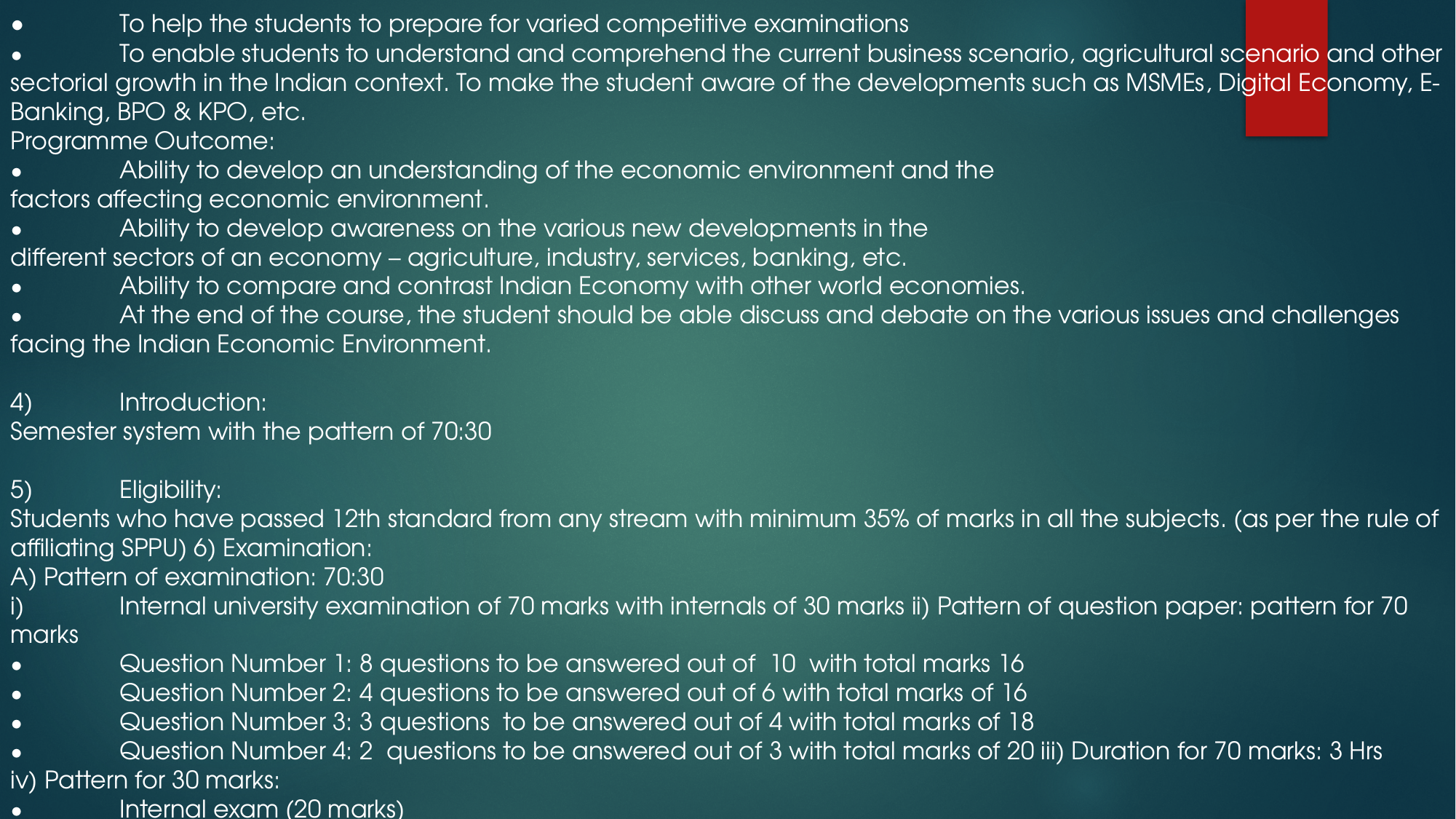

•	To help the students to prepare for varied competitive examinations
•	To enable students to understand and comprehend the current business scenario, agricultural scenario and other sectorial growth in the Indian context. To make the student aware of the developments such as MSMEs, Digital Economy, E-Banking, BPO & KPO, etc.
Programme Outcome:
•	Ability to develop an understanding of the economic environment and the
factors affecting economic environment.
•	Ability to develop awareness on the various new developments in the
different sectors of an economy – agriculture, industry, services, banking, etc.
•	Ability to compare and contrast Indian Economy with other world economies.
•	At the end of the course, the student should be able discuss and debate on the various issues and challenges facing the Indian Economic Environment.

4)	Introduction:
Semester system with the pattern of 70:30

5)	Eligibility:
Students who have passed 12th standard from any stream with minimum 35% of marks in all the subjects. (as per the rule of affiliating SPPU) 6) Examination:
A) Pattern of examination: 70:30
i) 	Internal university examination of 70 marks with internals of 30 marks ii) Pattern of question paper: pattern for 70 marks
•	Question Number 1: 8 questions to be answered out of  10  with total marks 16
•	Question Number 2: 4 questions to be answered out of 6 with total marks of 16
•	Question Number 3: 3 questions  to be answered out of 4 with total marks of 18
•	Question Number 4: 2  questions to be answered out of 3 with total marks of 20 iii) Duration for 70 marks: 3 Hrs
iv) Pattern for 30 marks:
•	Internal exam (20 marks)
•	PPT (oral or poster)/ Project work/Assignments/visits (10 marks)